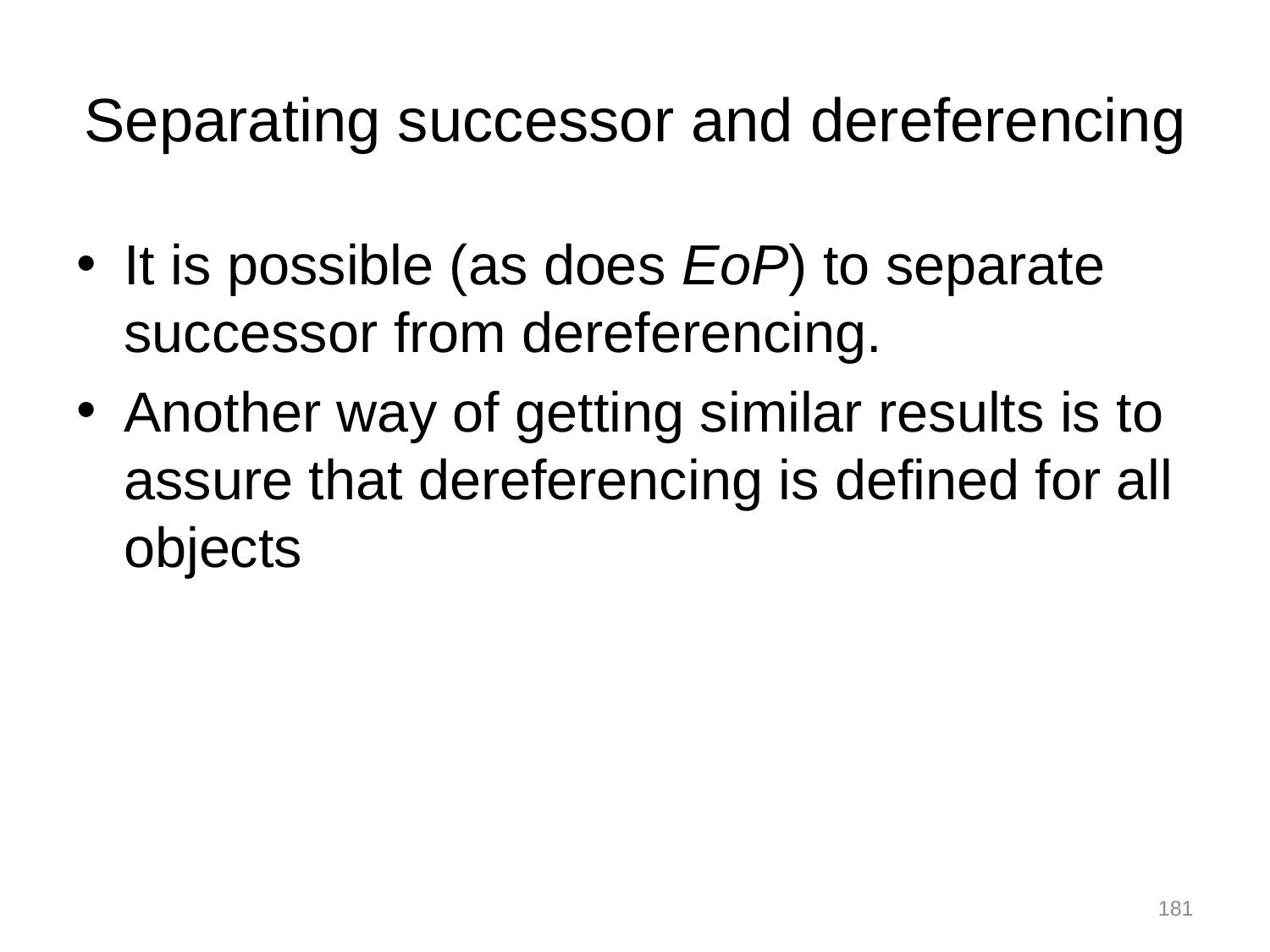

# Separating successor and dereferencing
It is possible (as does EoP) to separate successor from dereferencing.
Another way of getting similar results is to assure that dereferencing is defined for all objects
181